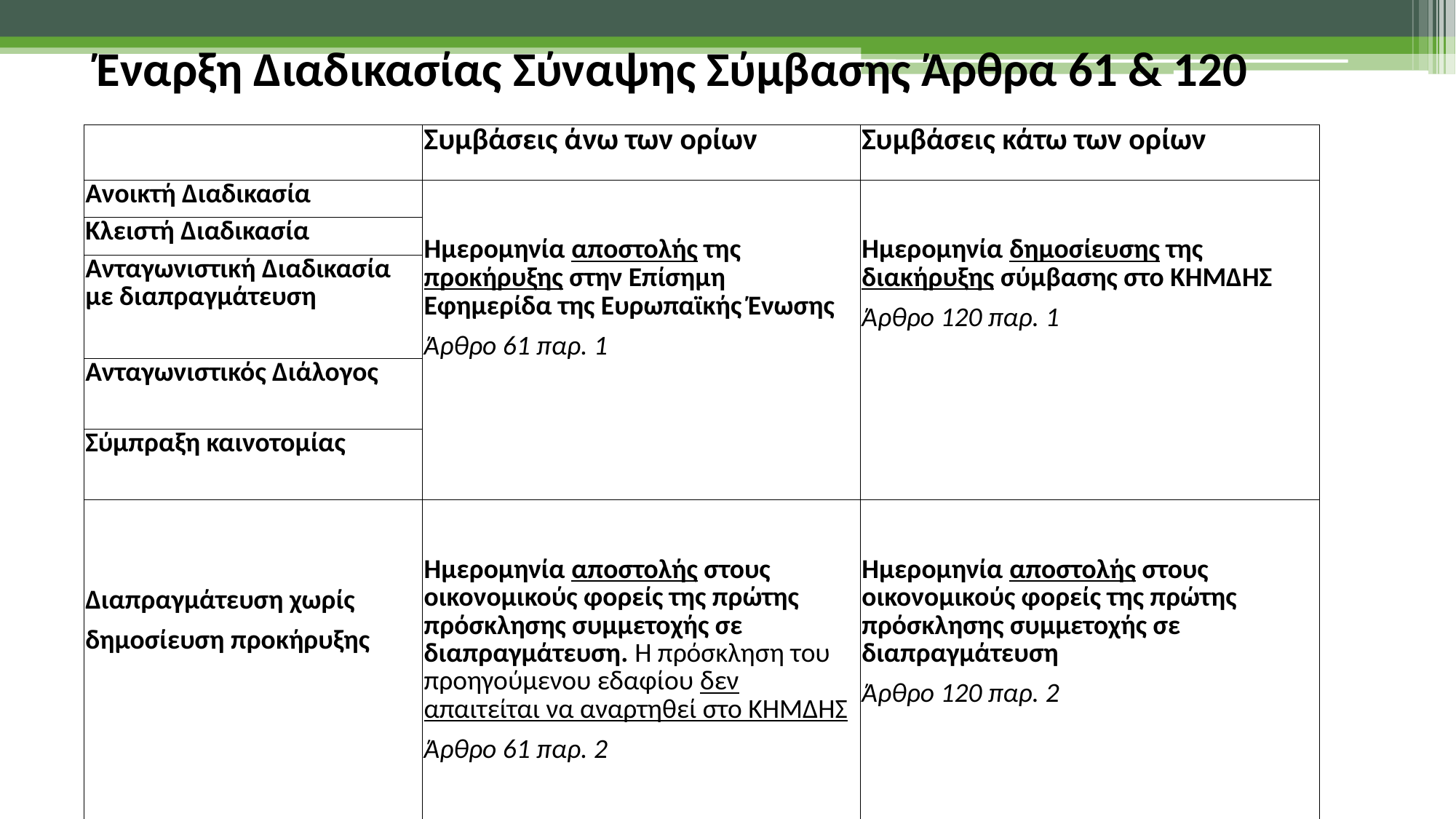

Έναρξη Διαδικασίας Σύναψης Σύμβασης Άρθρα 61 & 120
|  | Συμβάσεις άνω των ορίων | Συμβάσεις κάτω των ορίων |
| --- | --- | --- |
| Ανοικτή Διαδικασία | Ημερομηνία αποστολής της προκήρυξης στην Επίσημη Εφημερίδα της Ευρωπαϊκής Ένωσης Άρθρο 61 παρ. 1 | Ημερομηνία δημοσίευσης της διακήρυξης σύμβασης στο ΚΗΜΔΗΣ Άρθρο 120 παρ. 1 |
| Κλειστή Διαδικασία |  |  |
| Ανταγωνιστική Διαδικασία με διαπραγμάτευση |  |  |
| Ανταγωνιστικός Διάλογος |  |  |
| Σύμπραξη καινοτομίας |  |  |
| Διαπραγμάτευση χωρίς δημοσίευση προκήρυξης | Ημερομηνία αποστολής στους οικονομικούς φορείς της πρώτης πρόσκλησης συμμετοχής σε διαπραγμάτευση. Η πρόσκληση του προηγούμενου εδαφίου δεν απαιτείται να αναρτηθεί στο ΚΗΜΔΗΣ Άρθρο 61 παρ. 2 | Ημερομηνία αποστολής στους οικονομικούς φορείς της πρώτης πρόσκλησης συμμετοχής σε διαπραγμάτευση Άρθρο 120 παρ. 2 |

36